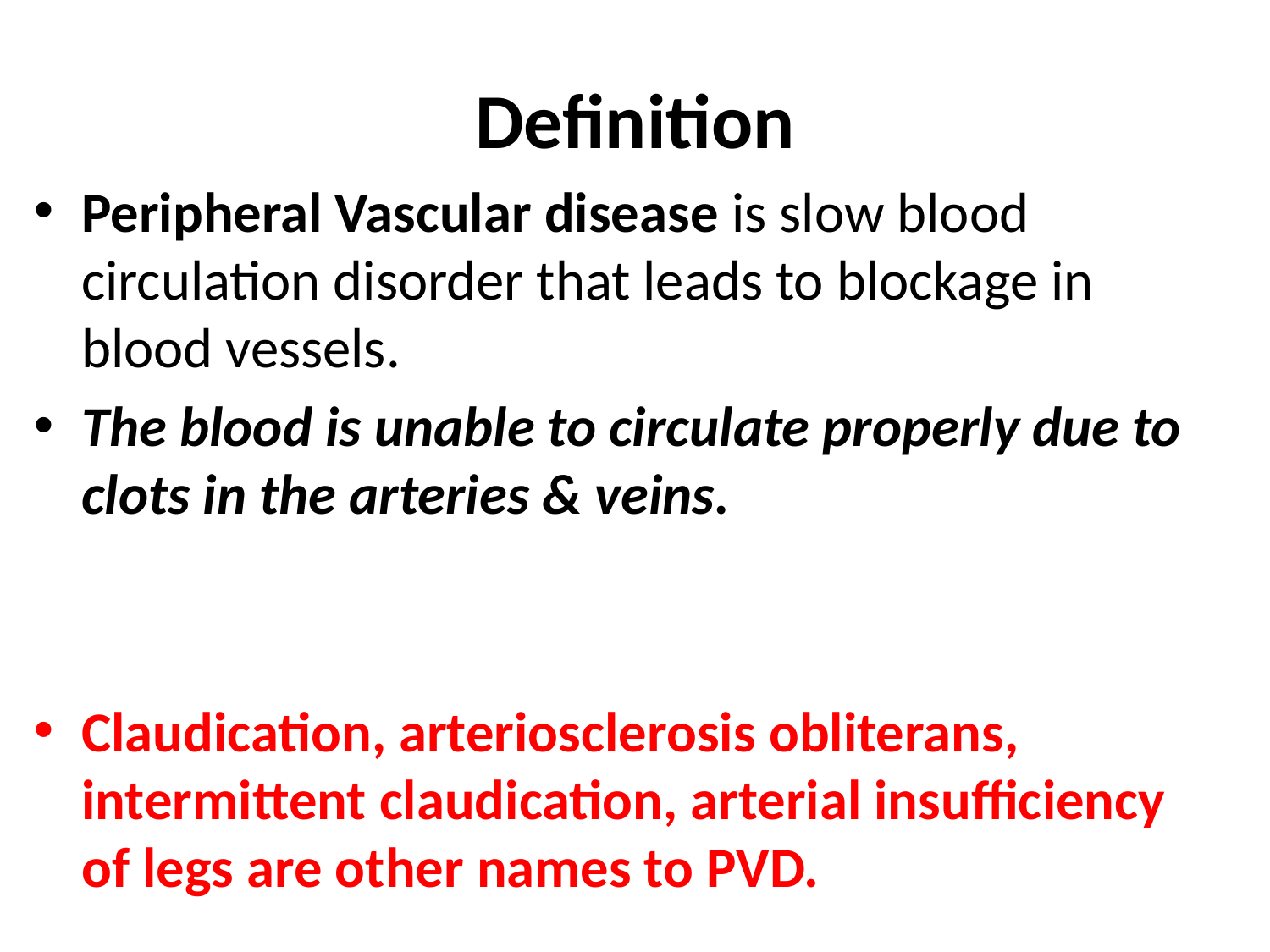

# Definition
Peripheral Vascular disease is slow blood circulation disorder that leads to blockage in blood vessels.
The blood is unable to circulate properly due to clots in the arteries & veins.

Claudication, arteriosclerosis obliterans, intermittent claudication, arterial insufficiency of legs are other names to PVD.